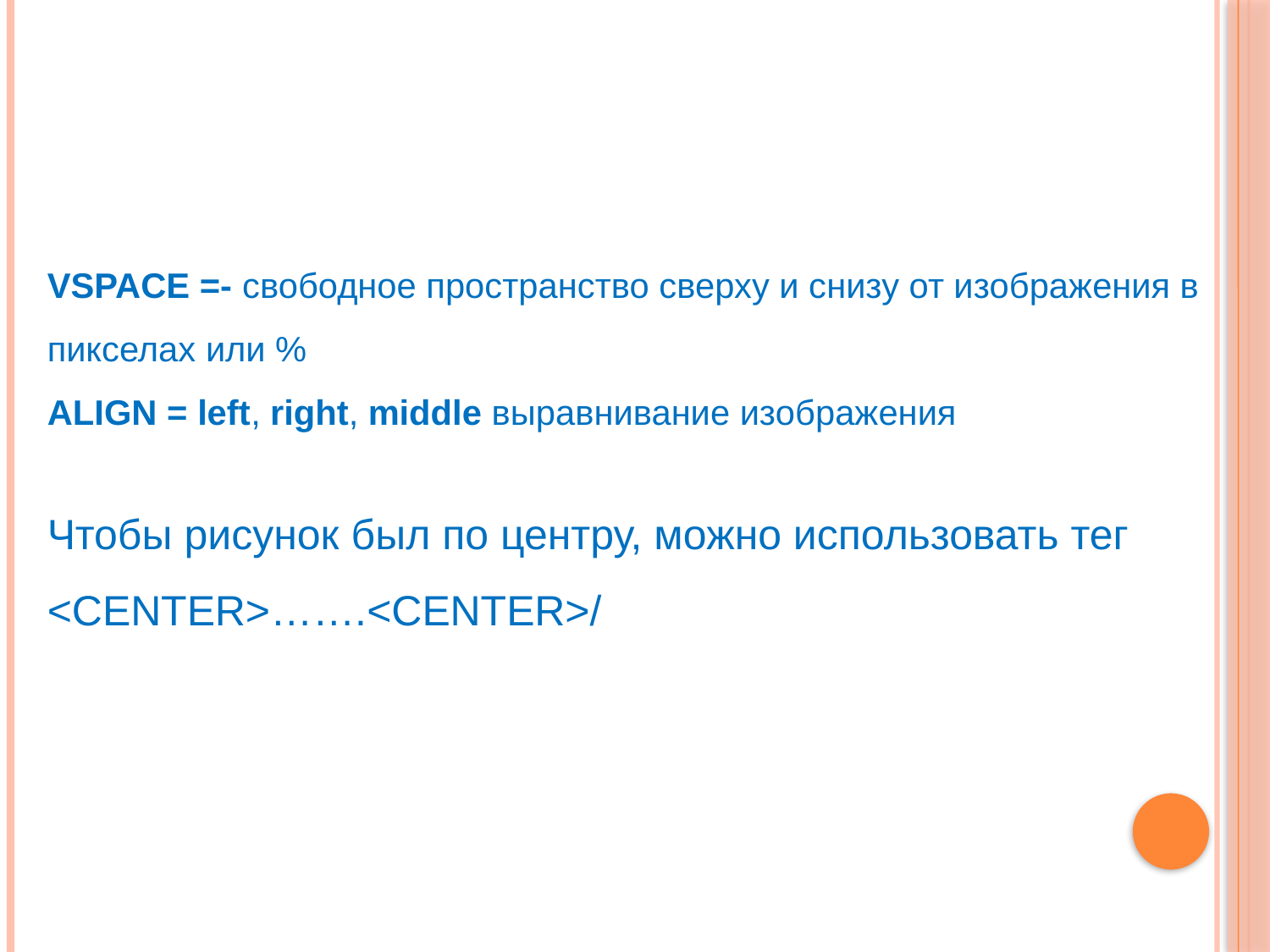

VSPACE =- свободное пространство сверху и снизу от изображения в пикселах или %
ALIGN = left, right, middle выравнивание изображения
Чтобы рисунок был по центру, можно использовать тег <CENTER>…….<CENTER>/